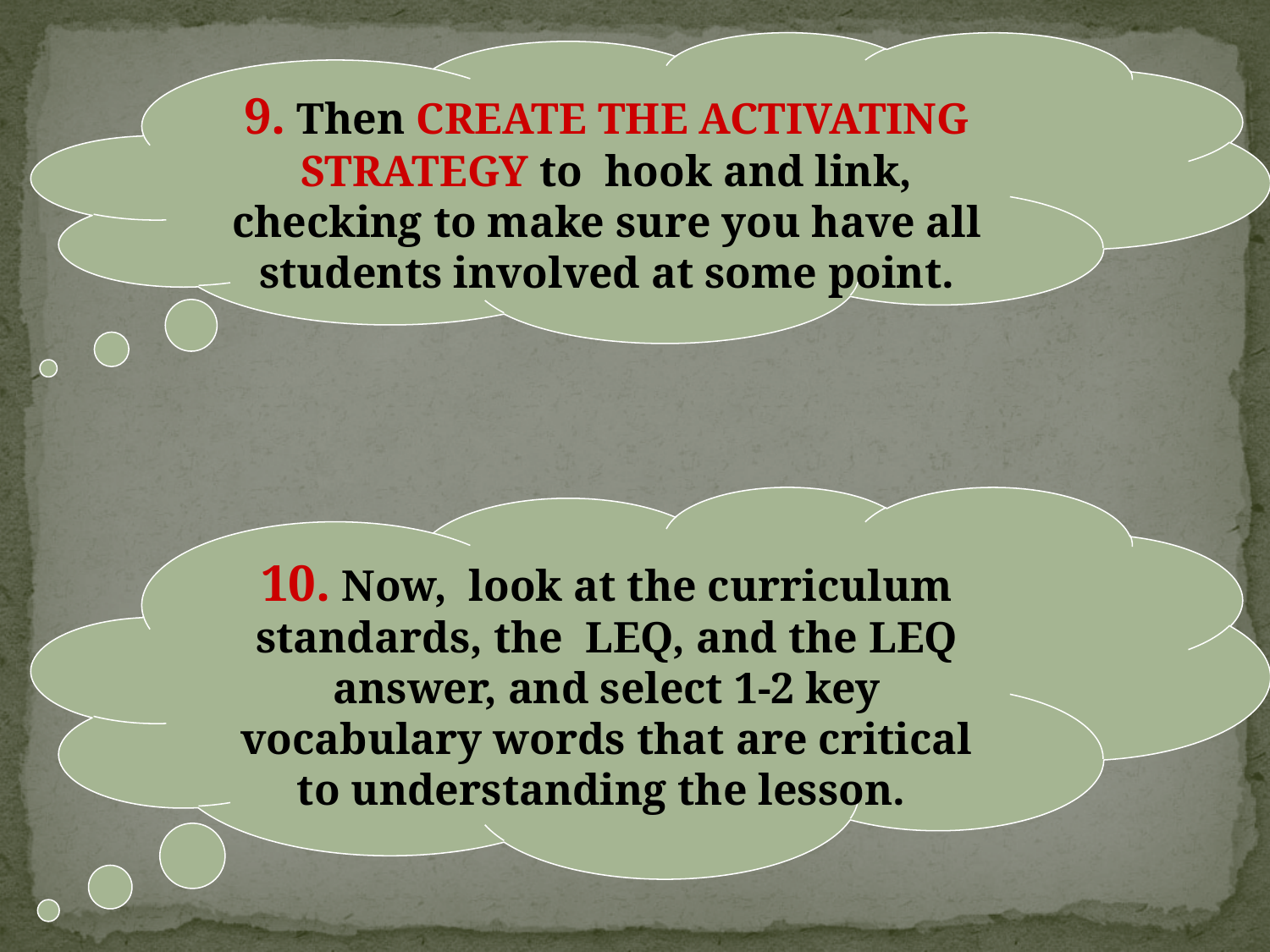

9. Then CREATE THE ACTIVATING STRATEGY to  hook and link, checking to make sure you have all students involved at some point.
10. Now,  look at the curriculum standards, the  LEQ, and the LEQ answer, and select 1-2 key vocabulary words that are critical to understanding the lesson.